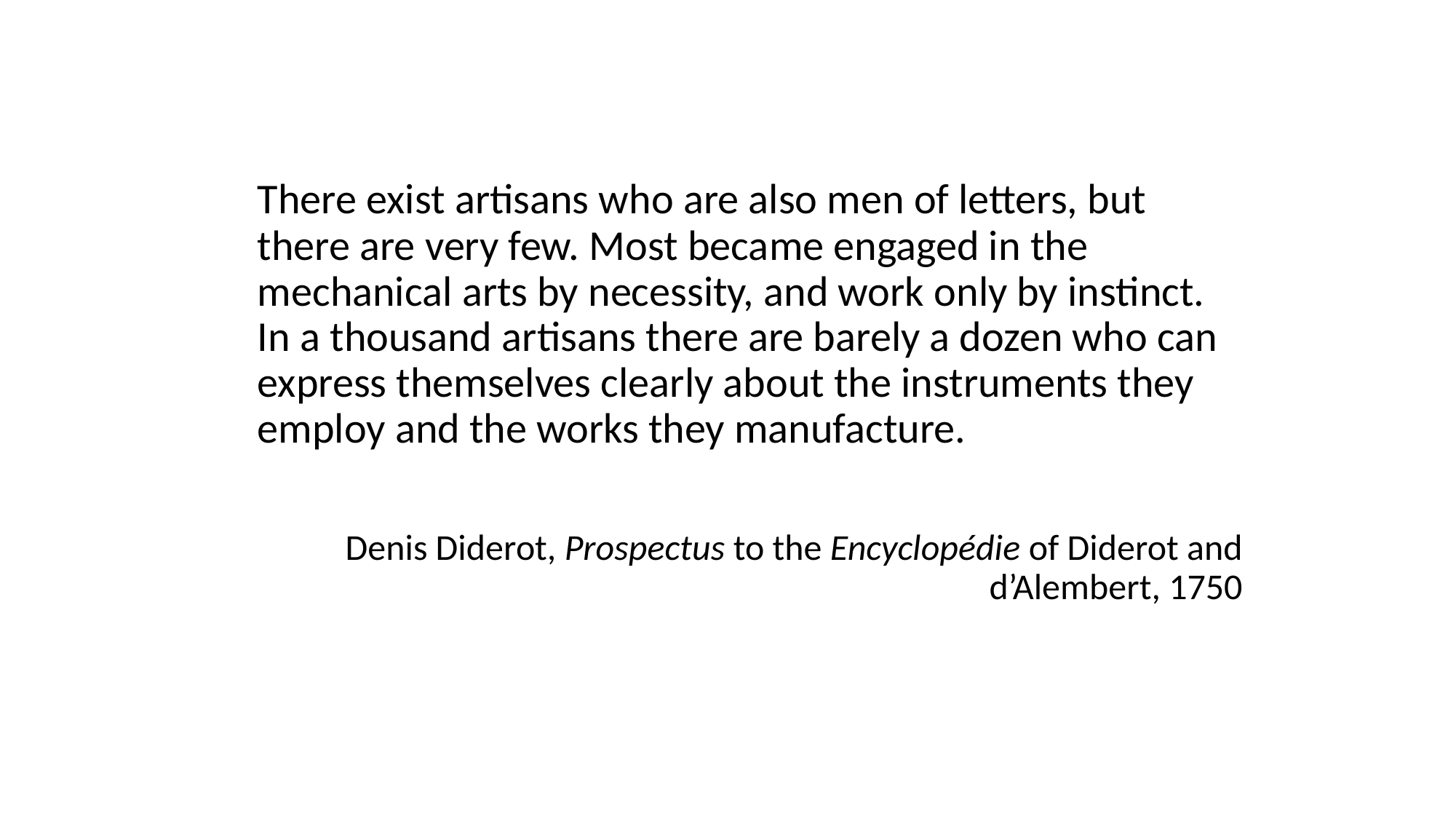

There exist artisans who are also men of letters, but there are very few. Most became engaged in the mechanical arts by necessity, and work only by instinct. In a thousand artisans there are barely a dozen who can express themselves clearly about the instruments they employ and the works they manufacture.

Denis Diderot, Prospectus to the Encyclopédie of Diderot and d’Alembert, 1750